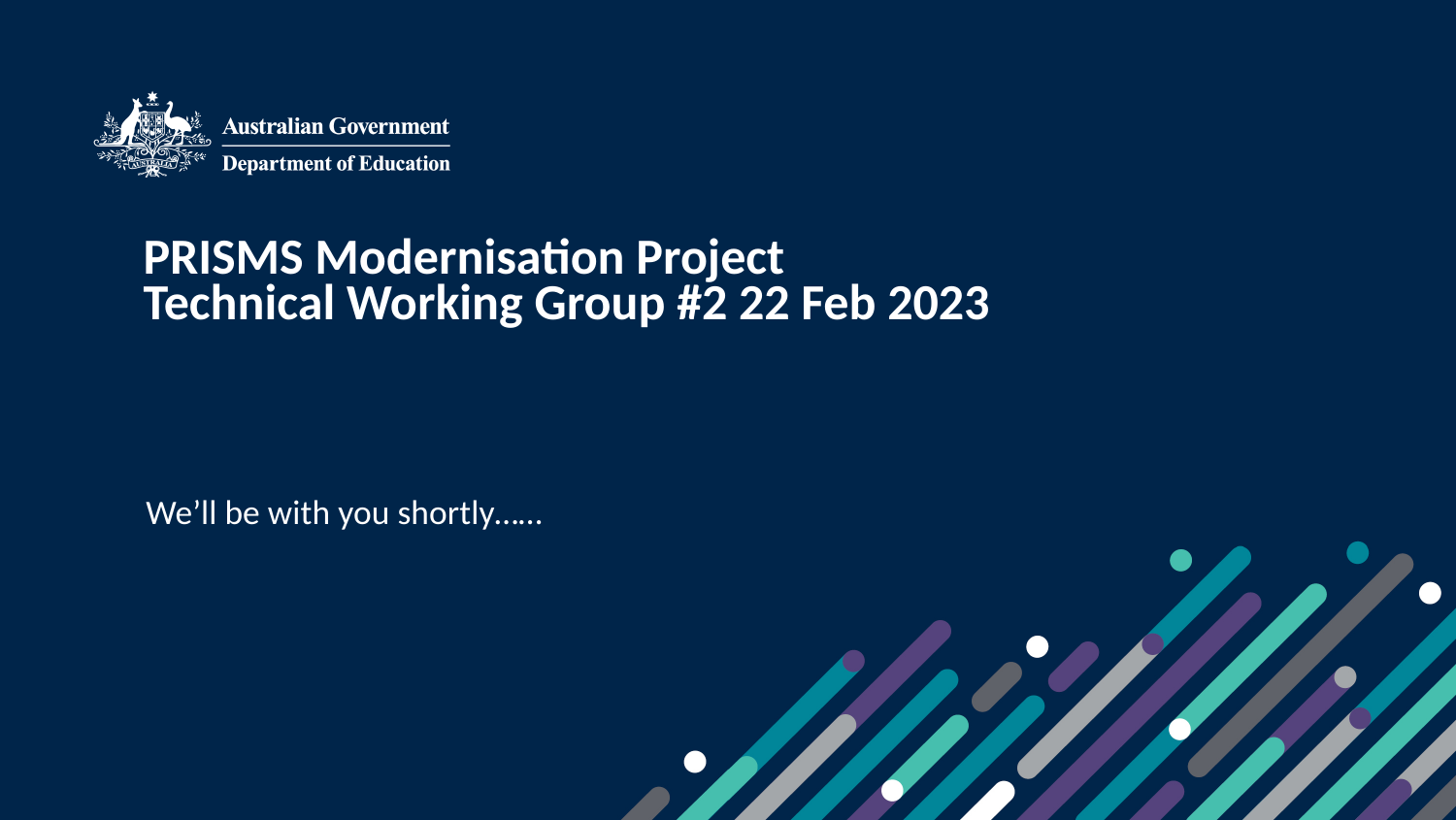

# PRISMS Modernisation Project Technical Working Group #2 22 Feb 2023

We’ll be with you shortly……